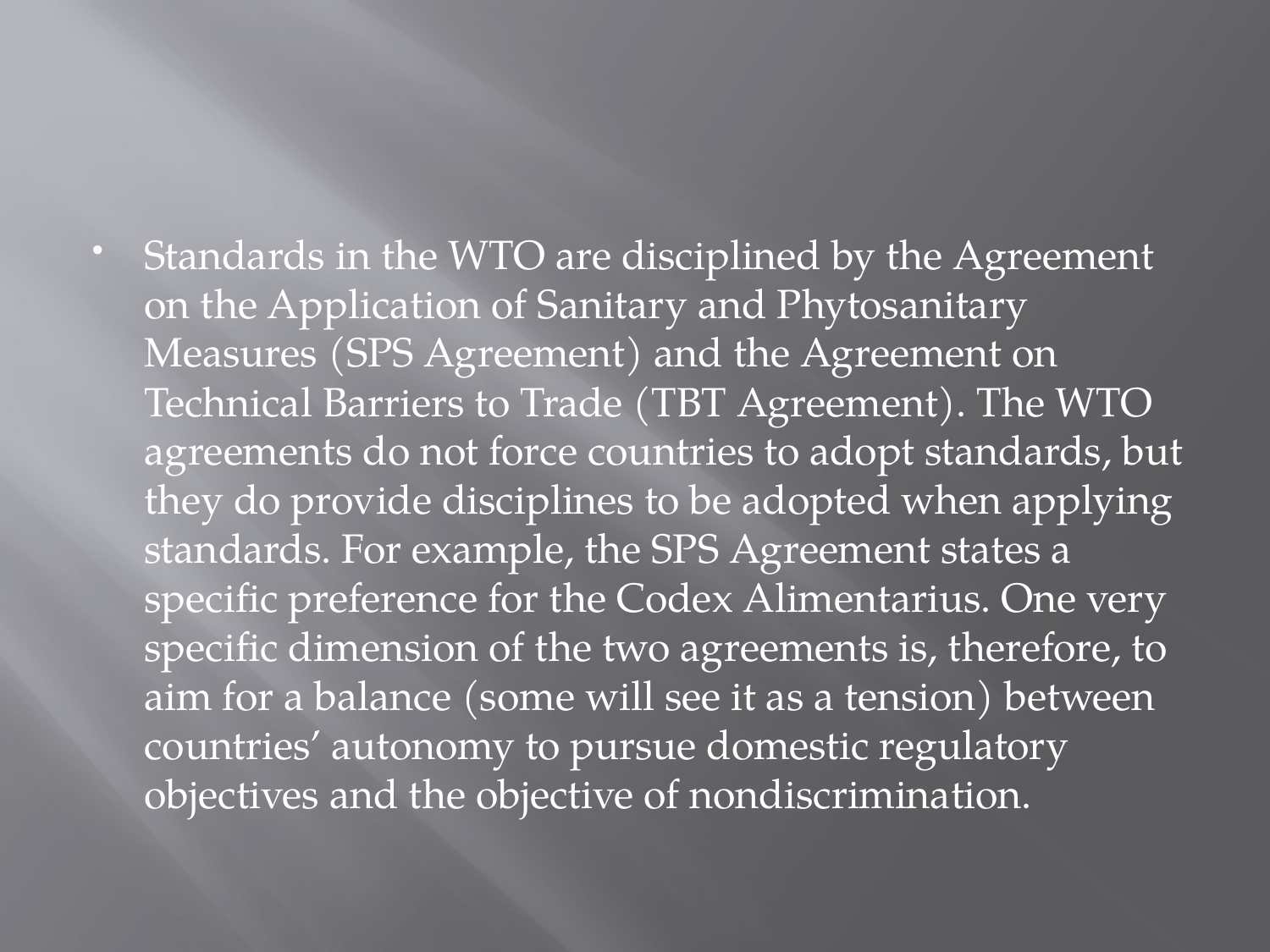

#
Standards in the WTO are disciplined by the Agreement on the Application of Sanitary and Phytosanitary Measures (SPS Agreement) and the Agreement on Technical Barriers to Trade (TBT Agreement). The WTO agreements do not force countries to adopt standards, but they do provide disciplines to be adopted when applying standards. For example, the SPS Agreement states a specific preference for the Codex Alimentarius. One very specific dimension of the two agreements is, therefore, to aim for a balance (some will see it as a tension) between countries’ autonomy to pursue domestic regulatory objectives and the objective of nondiscrimination.